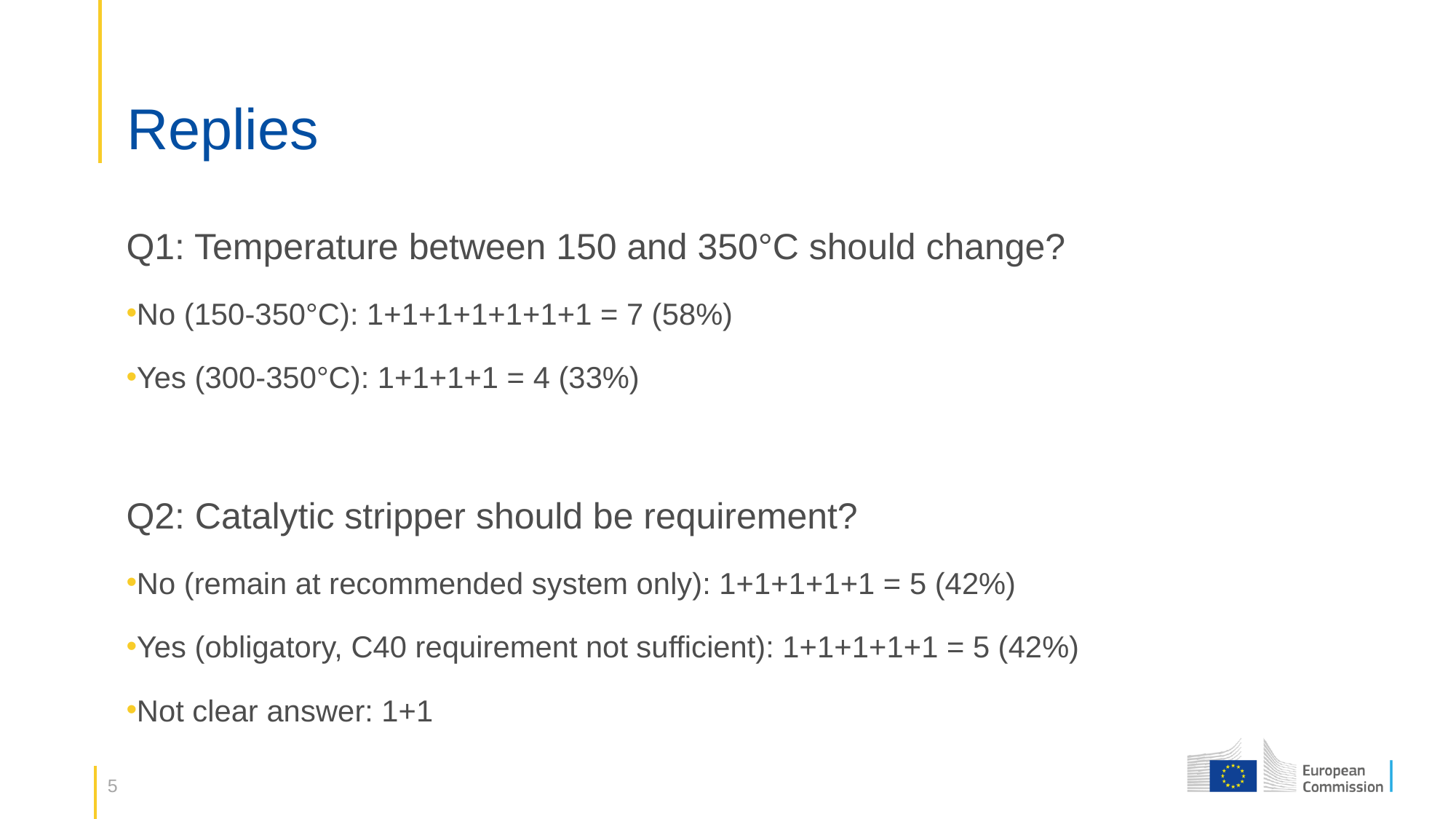

# Replies
Q1: Temperature between 150 and 350°C should change?
No (150-350°C): 1+1+1+1+1+1+1 = 7 (58%)
Yes (300-350°C): 1+1+1+1 = 4 (33%)

Q2: Catalytic stripper should be requirement?
No (remain at recommended system only): 1+1+1+1+1 = 5 (42%)
Yes (obligatory, C40 requirement not sufficient): 1+1+1+1+1 = 5 (42%)
Not clear answer: 1+1